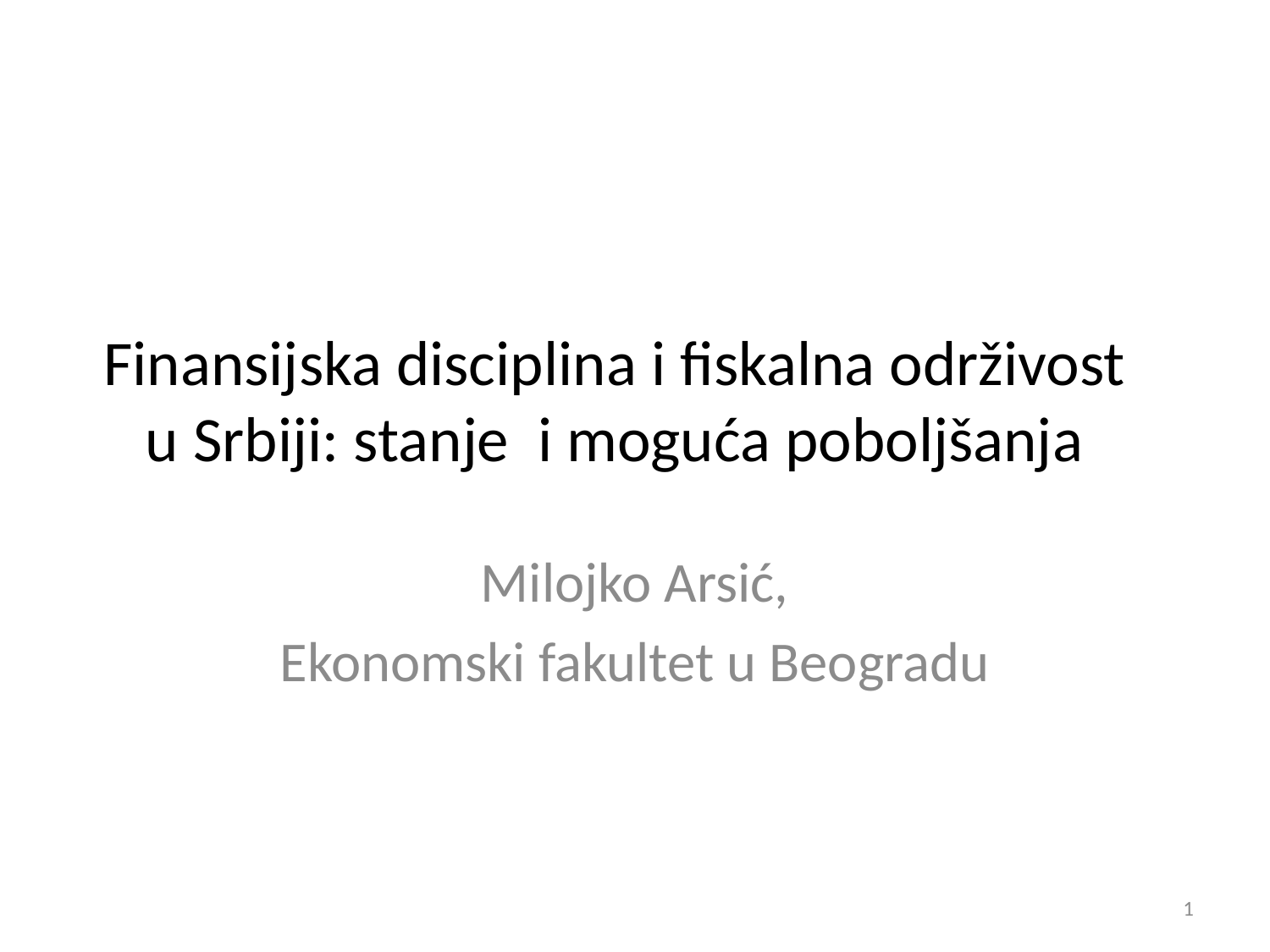

# Finansijska disciplina i fiskalna održivost u Srbiji: stanje  i moguća poboljšanja
Milojko Arsić,
Ekonomski fakultet u Beogradu
1